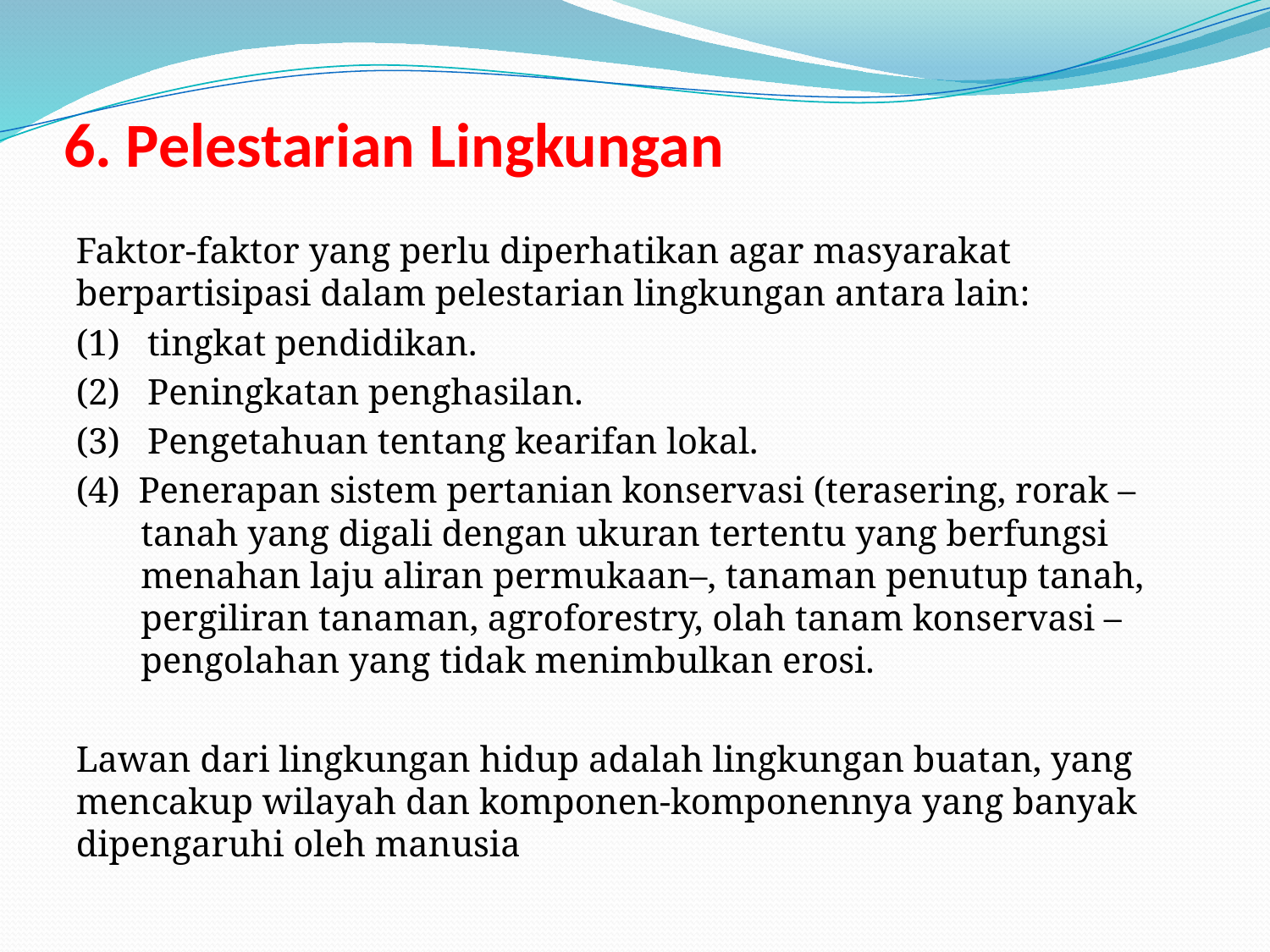

# 6. Pelestarian Lingkungan
Faktor-faktor yang perlu diperhatikan agar masyarakat berpartisipasi dalam pelestarian lingkungan antara lain:
(1)   tingkat pendidikan.
(2)   Peningkatan penghasilan.
(3)   Pengetahuan tentang kearifan lokal.
(4)  Penerapan sistem pertanian konservasi (terasering, rorak – tanah yang digali dengan ukuran tertentu yang berfungsi menahan laju aliran permukaan–, tanaman penutup tanah, pergiliran tanaman, agroforestry, olah tanam konservasi – pengolahan yang tidak menimbulkan erosi.

Lawan dari lingkungan hidup adalah lingkungan buatan, yang mencakup wilayah dan komponen-komponennya yang banyak dipengaruhi oleh manusia